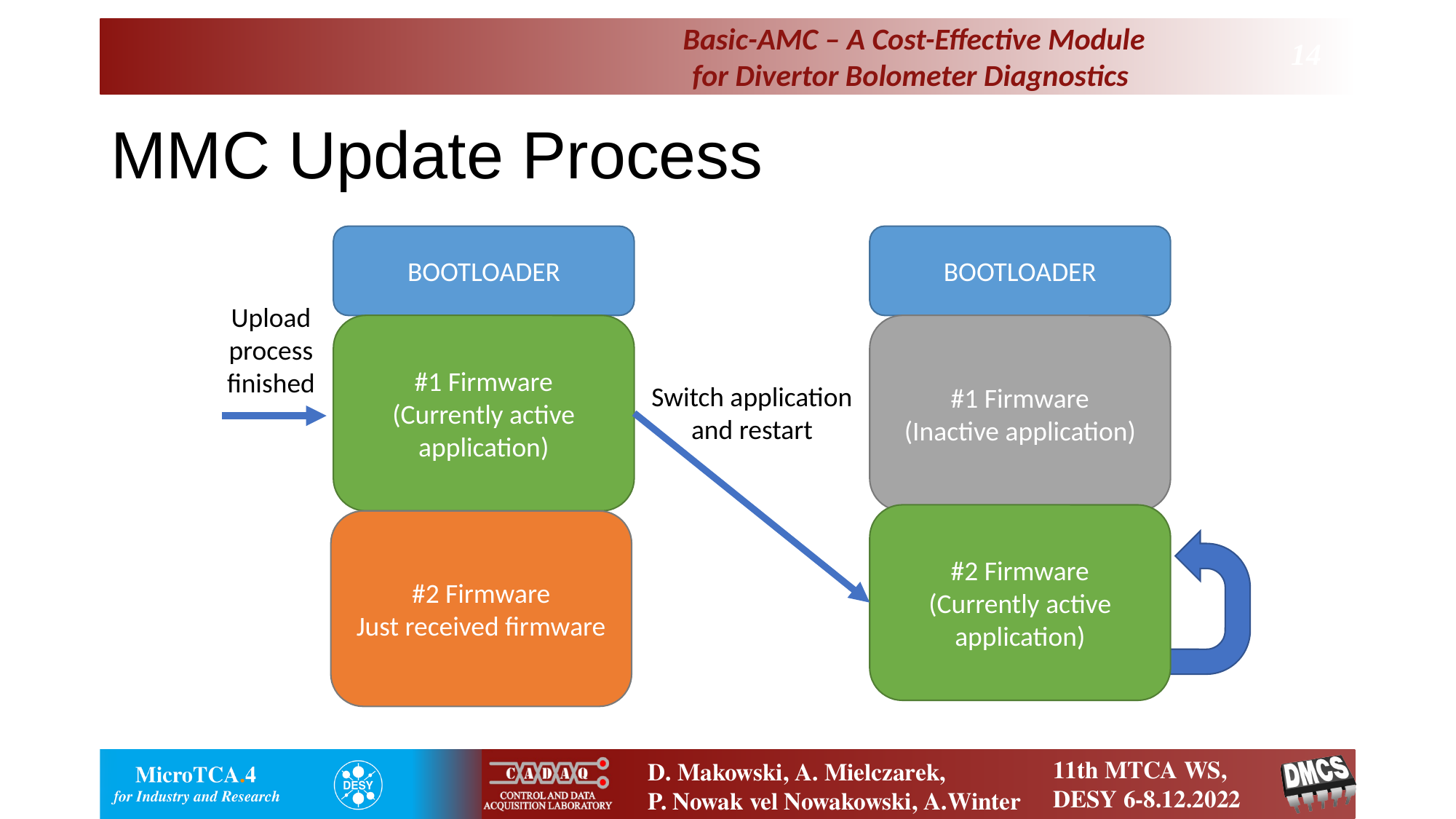

# MMC Update Process
BOOTLOADER
BOOTLOADER
Upload process finished
#1 Firmware
(Currently active application)
#1 Firmware
(Inactive application)
Switch application and restart
#2 Firmware
(Currently active application)
#2 Firmware
Just received firmware